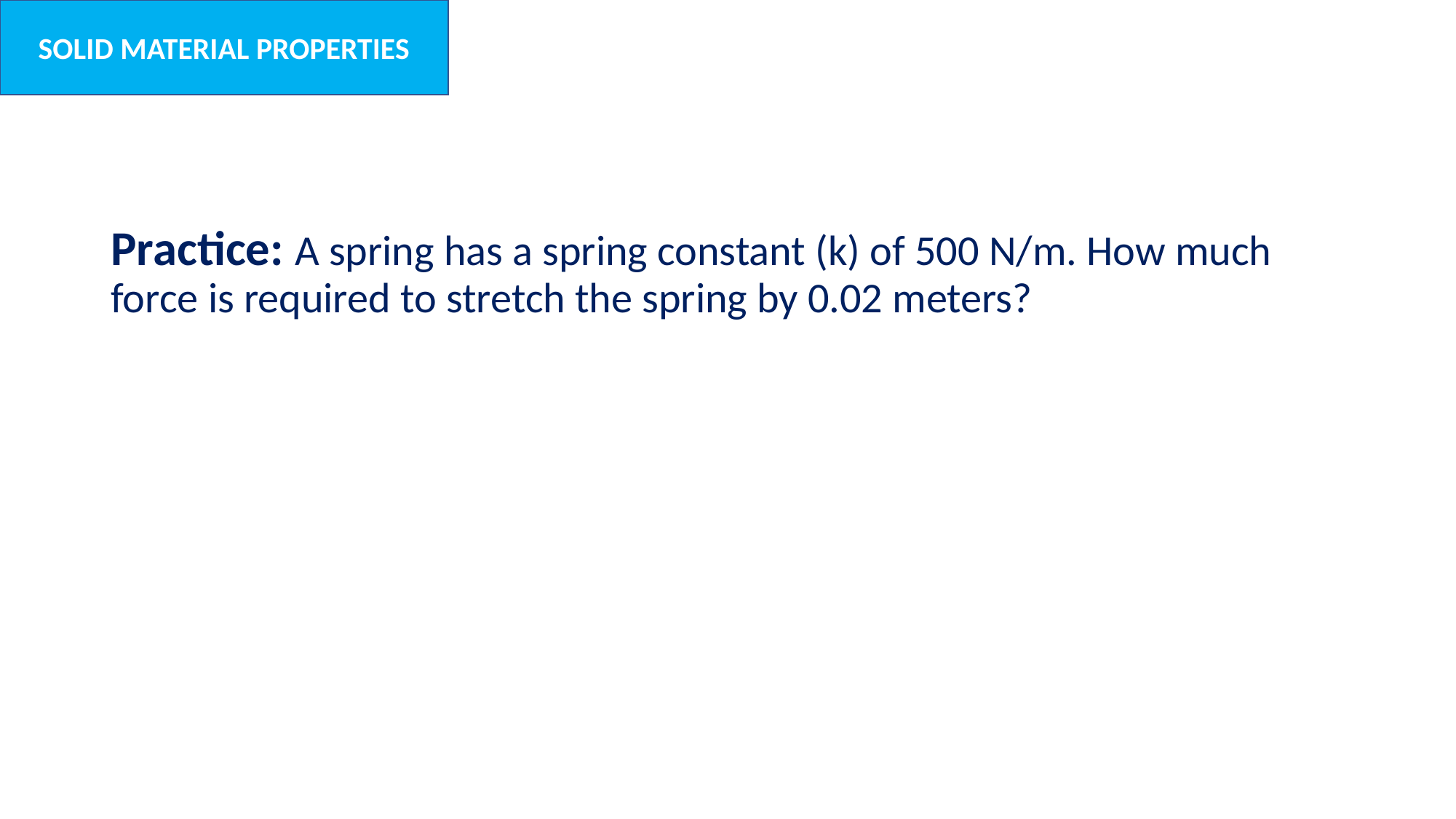

SOLID MATERIAL PROPERTIES
#
Practice: A spring has a spring constant (k) of 500 N/m. How much force is required to stretch the spring by 0.02 meters?